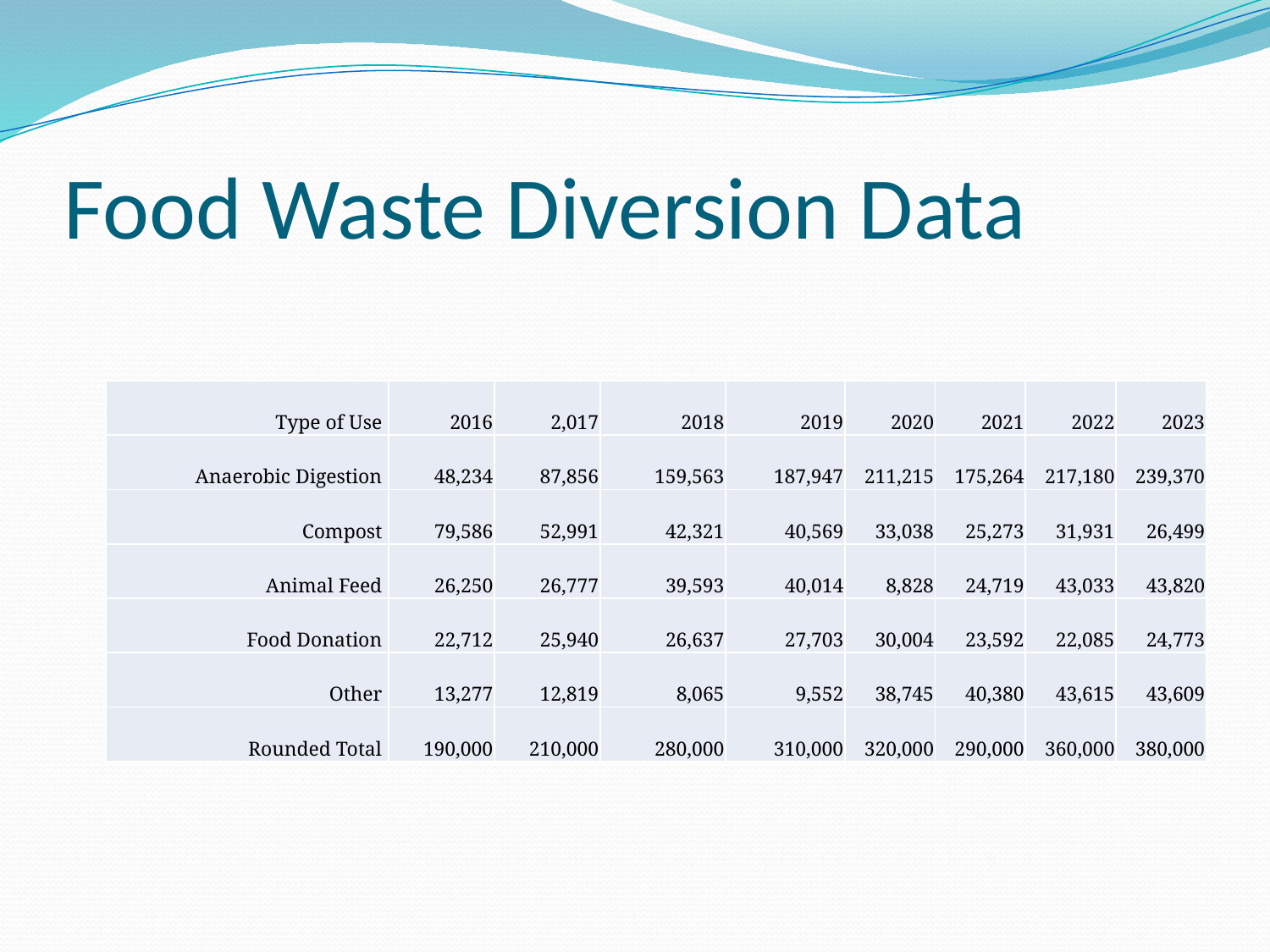

# Food Waste Diversion Data
| Type of Use | 2016 | 2,017 | 2018 | 2019 | 2020 | 2021 | 2022 | 2023 |
| --- | --- | --- | --- | --- | --- | --- | --- | --- |
| Anaerobic Digestion | 48,234 | 87,856 | 159,563 | 187,947 | 211,215 | 175,264 | 217,180 | 239,370 |
| Compost | 79,586 | 52,991 | 42,321 | 40,569 | 33,038 | 25,273 | 31,931 | 26,499 |
| Animal Feed | 26,250 | 26,777 | 39,593 | 40,014 | 8,828 | 24,719 | 43,033 | 43,820 |
| Food Donation | 22,712 | 25,940 | 26,637 | 27,703 | 30,004 | 23,592 | 22,085 | 24,773 |
| Other | 13,277 | 12,819 | 8,065 | 9,552 | 38,745 | 40,380 | 43,615 | 43,609 |
| Rounded Total | 190,000 | 210,000 | 280,000 | 310,000 | 320,000 | 290,000 | 360,000 | 380,000 |